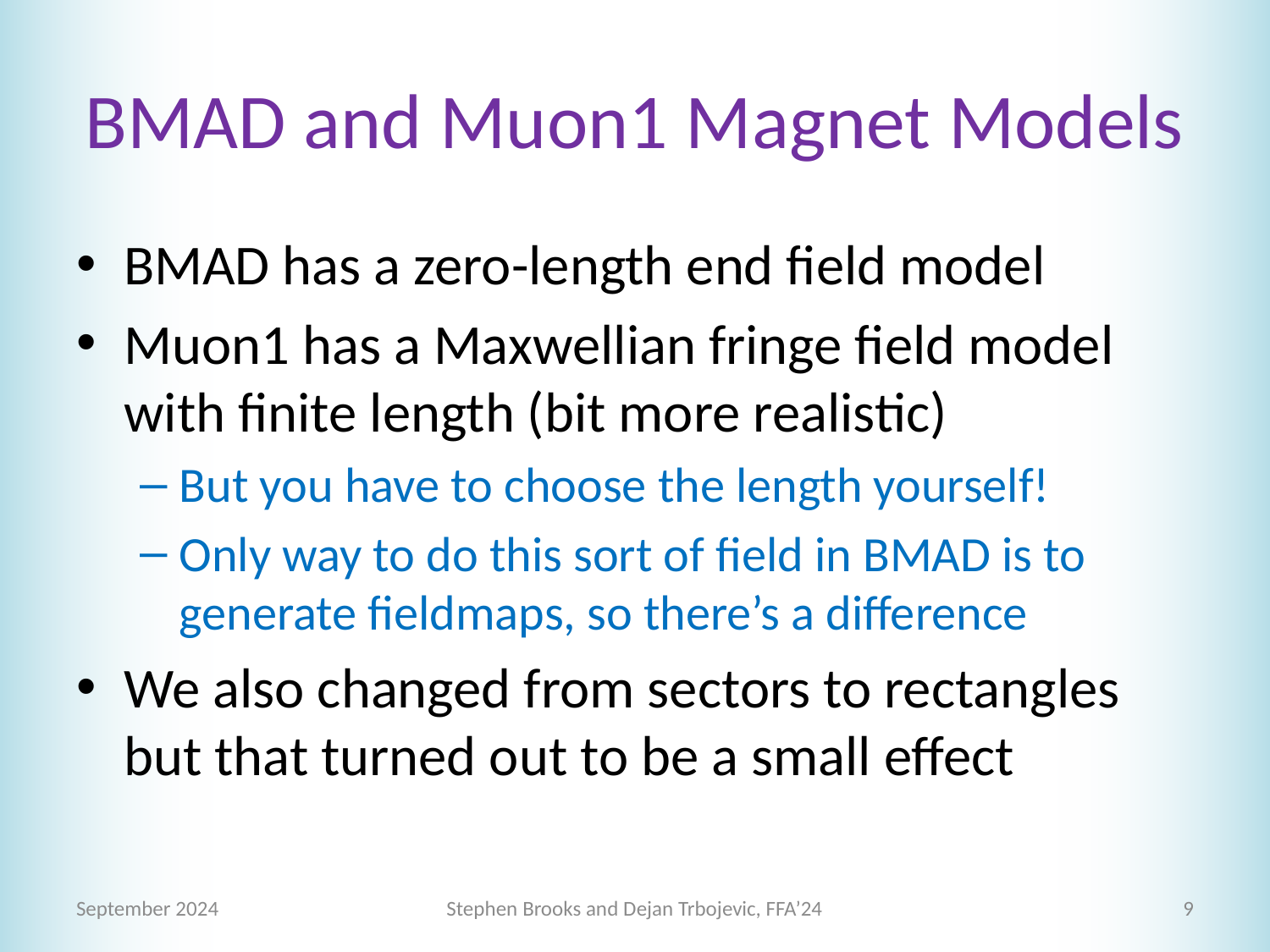

# BMAD and Muon1 Magnet Models
BMAD has a zero-length end field model
Muon1 has a Maxwellian fringe field model with finite length (bit more realistic)
But you have to choose the length yourself!
Only way to do this sort of field in BMAD is to generate fieldmaps, so there’s a difference
We also changed from sectors to rectangles but that turned out to be a small effect
September 2024
Stephen Brooks and Dejan Trbojevic, FFA’24
9